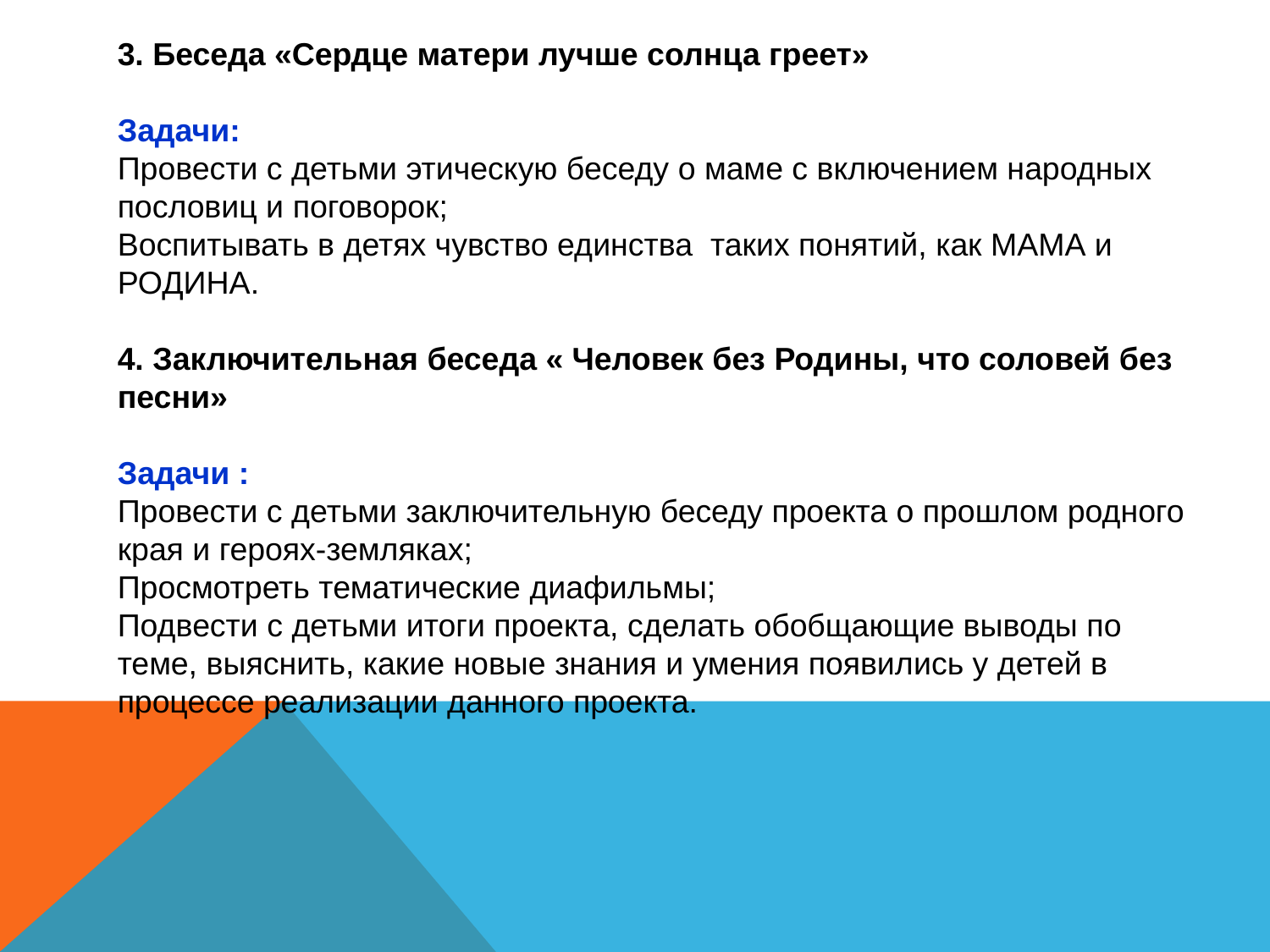

3. Беседа «Сердце матери лучше солнца греет»

Задачи:
Провести с детьми этическую беседу о маме с включением народных пословиц и поговорок;
Воспитывать в детях чувство единства  таких понятий, как МАМА и РОДИНА.

4. Заключительная беседа « Человек без Родины, что соловей без песни»

Задачи :
Провести с детьми заключительную беседу проекта о прошлом родного края и героях-земляках;
Просмотреть тематические диафильмы;
Подвести с детьми итоги проекта, сделать обобщающие выводы по теме, выяснить, какие новые знания и умения появились у детей в процессе реализации данного проекта.